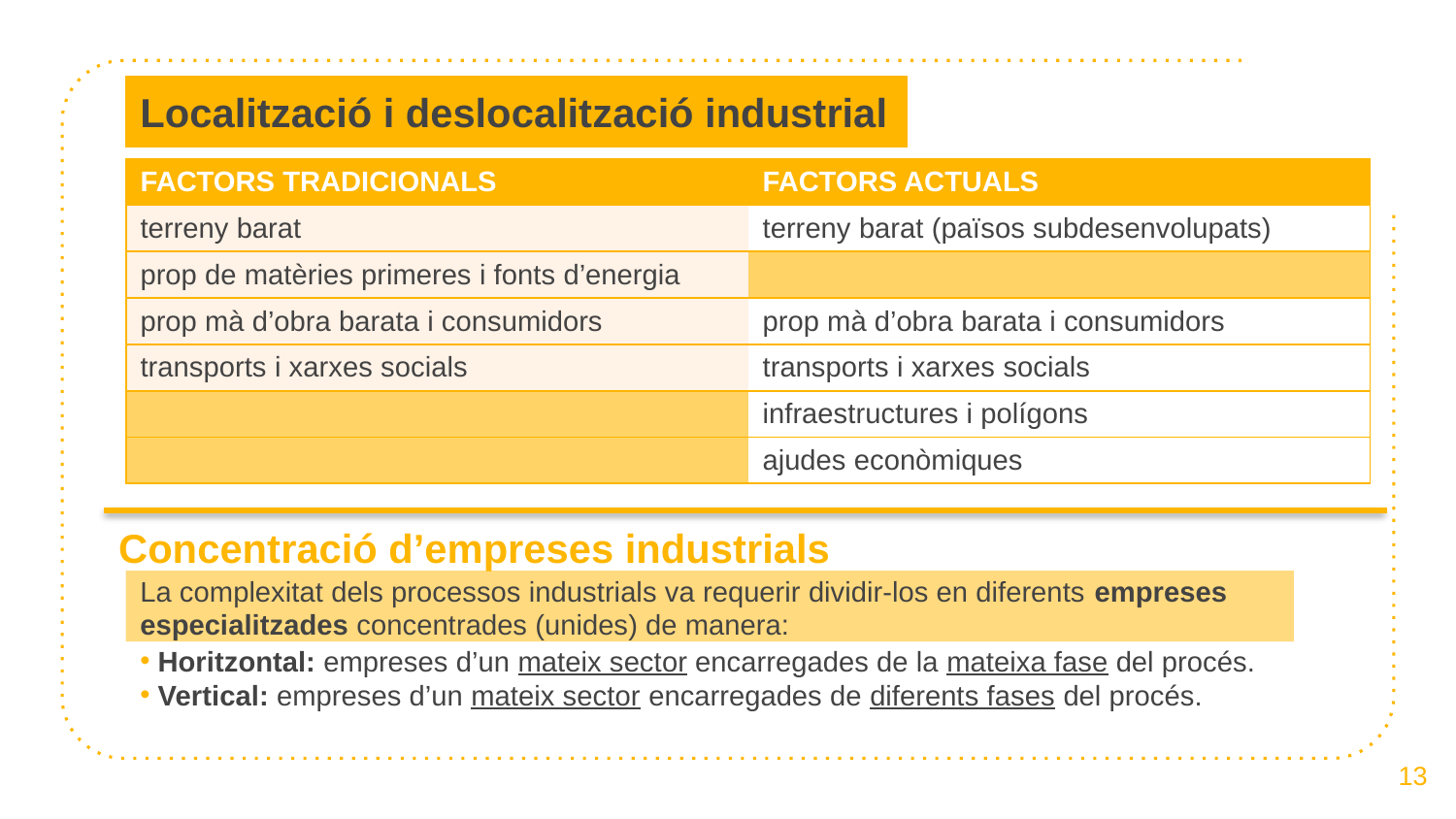

Localització i deslocalització industrial
| FACTORS TRADICIONALS | FACTORS ACTUALS |
| --- | --- |
| terreny barat | terreny barat (països subdesenvolupats) |
| prop de matèries primeres i fonts d’energia |  |
| prop mà d’obra barata i consumidors | prop mà d’obra barata i consumidors |
| transports i xarxes socials | transports i xarxes socials |
|  | infraestructures i polígons |
|  | ajudes econòmiques |
Concentració d’empreses industrials
La complexitat dels processos industrials va requerir dividir-los en diferents empreses especialitzades concentrades (unides) de manera:

Horitzontal: empreses d’un mateix sector encarregades de la mateixa fase del procés.
Vertical: empreses d’un mateix sector encarregades de diferents fases del procés.

13